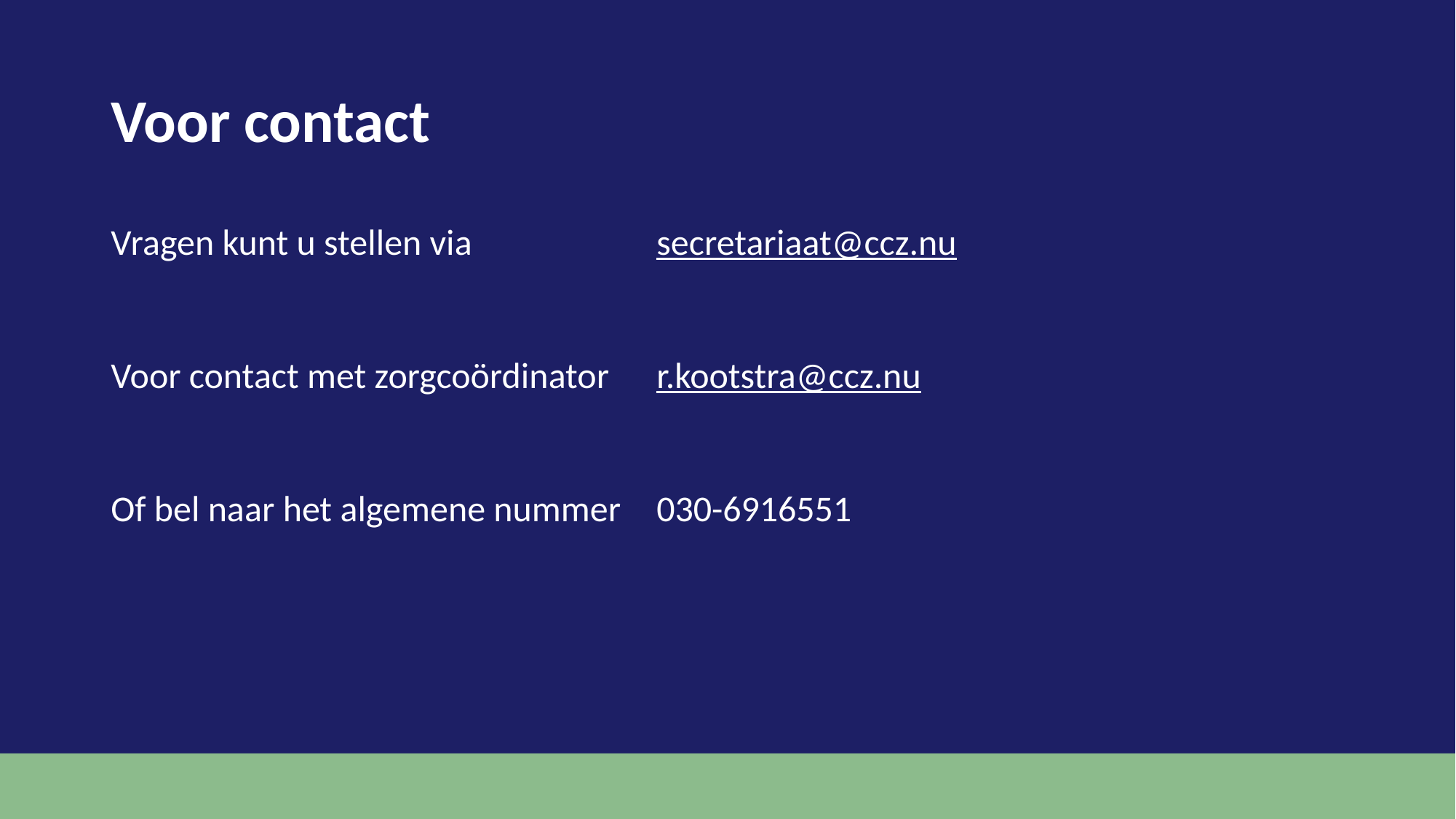

# Voor contact
Vragen kunt u stellen via 		secretariaat@ccz.nu

Voor contact met zorgcoördinator	r.kootstra@ccz.nu

Of bel naar het algemene nummer	030-6916551